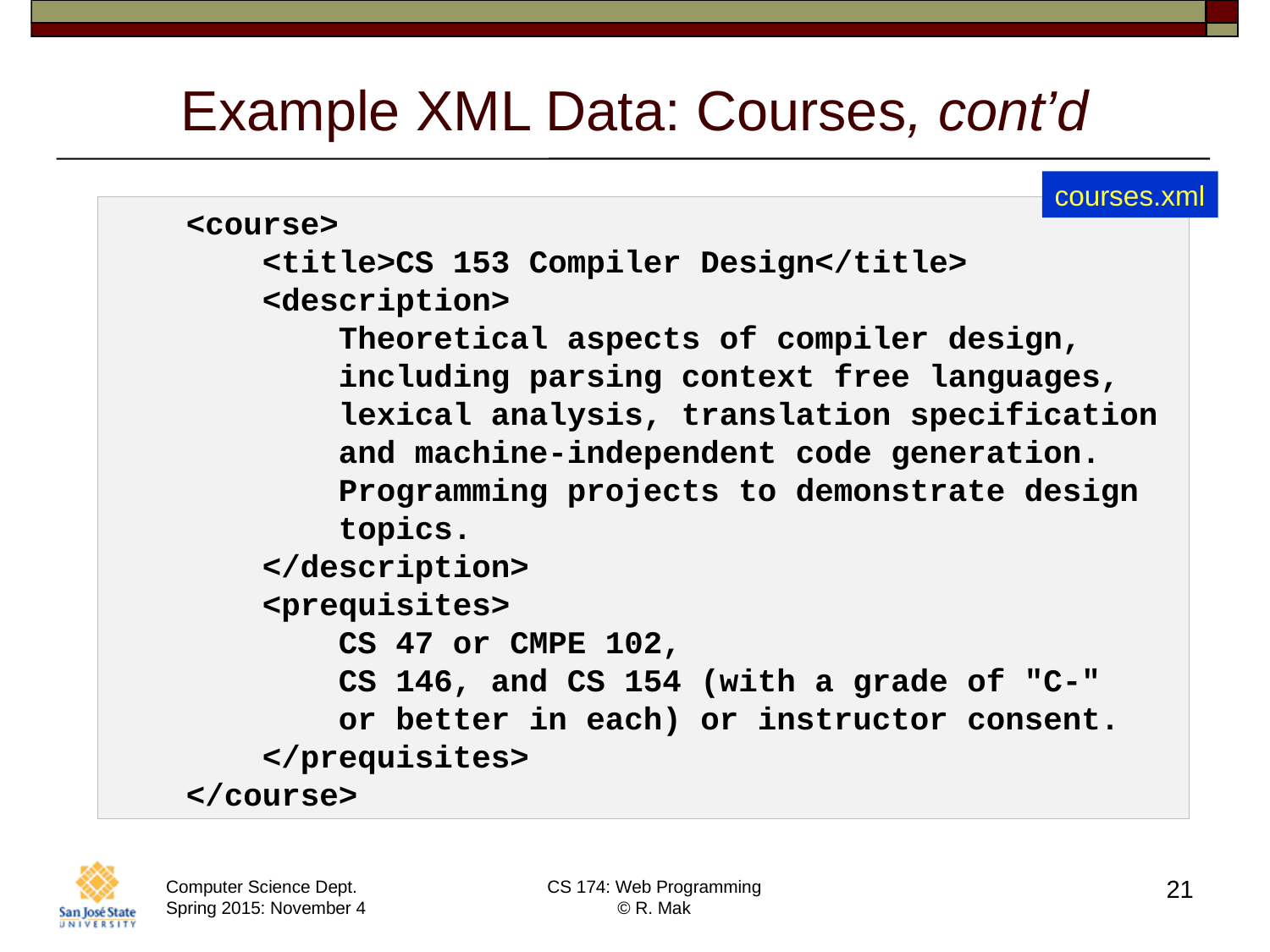

# Example XML Data: Courses, cont’d
courses.xml
    <course>
        <title>CS 153 Compiler Design</title>
        <description>
            Theoretical aspects of compiler design,
            including parsing context free languages,
            lexical analysis, translation specification
            and machine-independent code generation.
            Programming projects to demonstrate design
            topics.
        </description>
        <prequisites>
            CS 47 or CMPE 102,
            CS 146, and CS 154 (with a grade of "C-"
            or better in each) or instructor consent.
        </prequisites>
    </course>
21